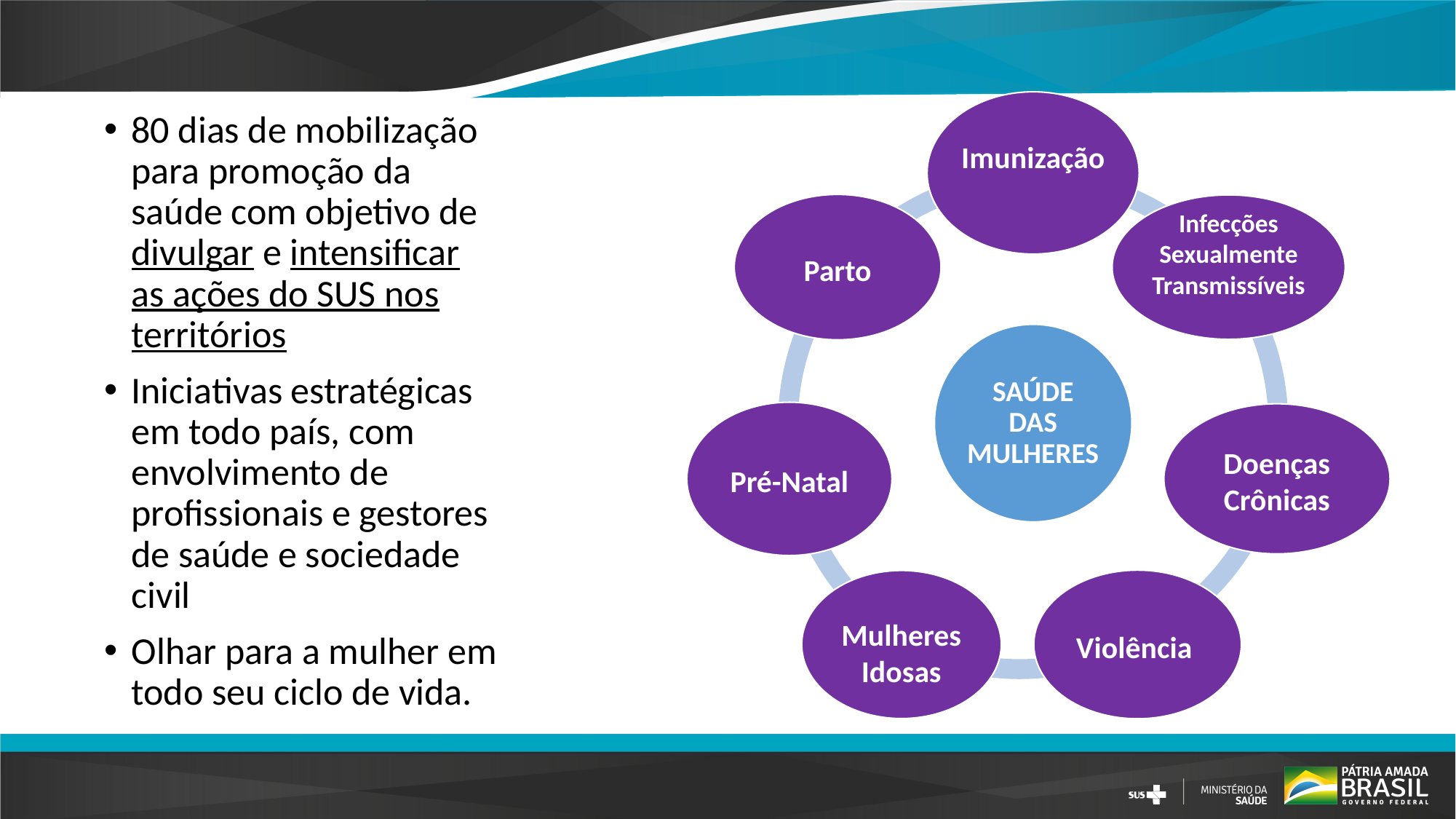

SAÚDE DAS MULHERES
Imunização

Infecções Sexualmente Transmissíveis

Doenças Crônicas

Violência

Mulheres Idosas

Pré-Natal

Parto

80 dias de mobilização para promoção da saúde com objetivo de divulgar e intensificar as ações do SUS nos territórios
Iniciativas estratégicas em todo país, com envolvimento de profissionais e gestores de saúde e sociedade civil
Olhar para a mulher em todo seu ciclo de vida.